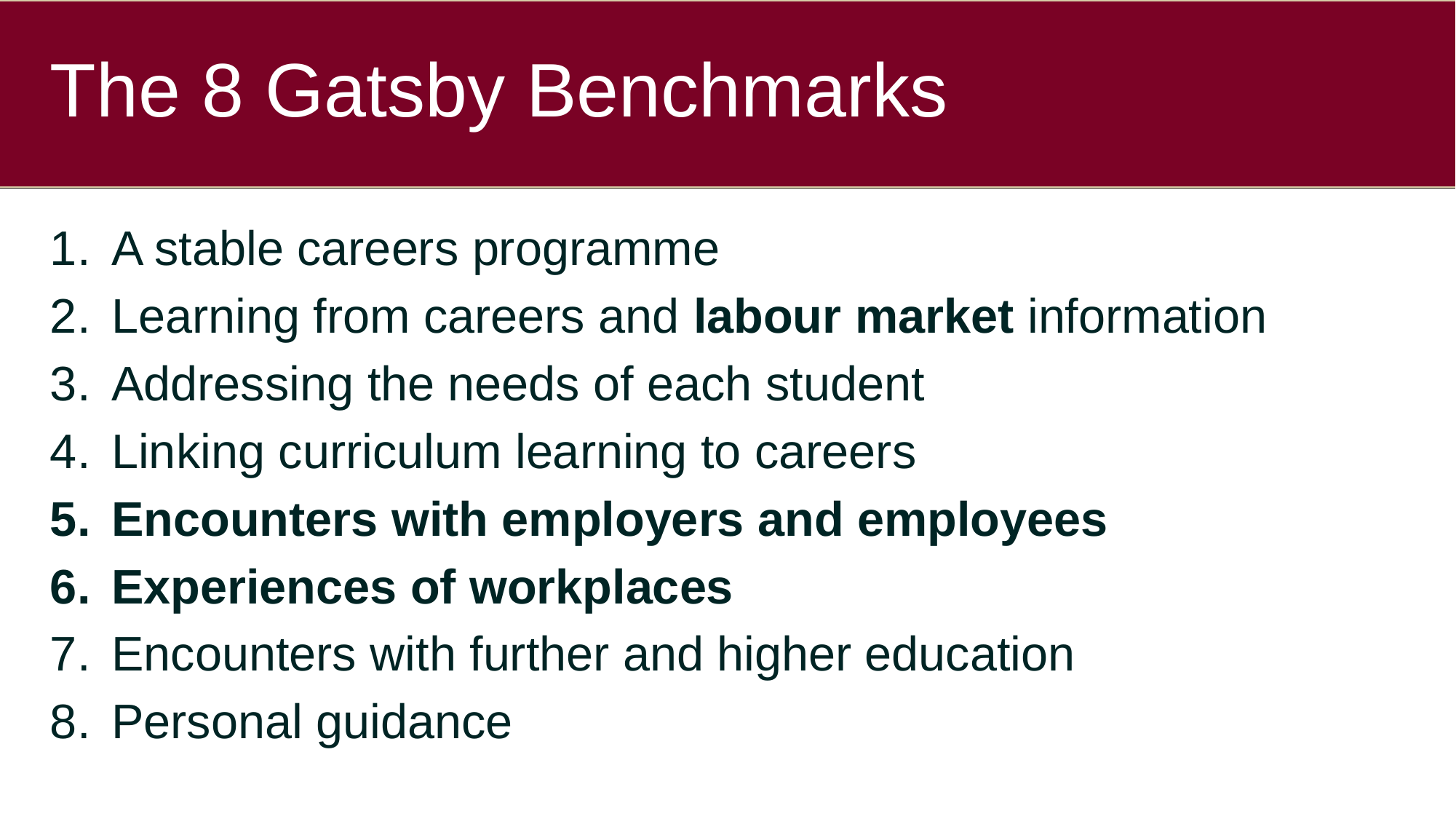

# The 8 Gatsby Benchmarks

A stable careers programme ​
Learning from careers and labour market information  ​
Addressing the needs of each student
Linking curriculum learning to careers
Encounters with employers and employees
Experiences of workplaces
Encounters with further and higher education
Personal guidance